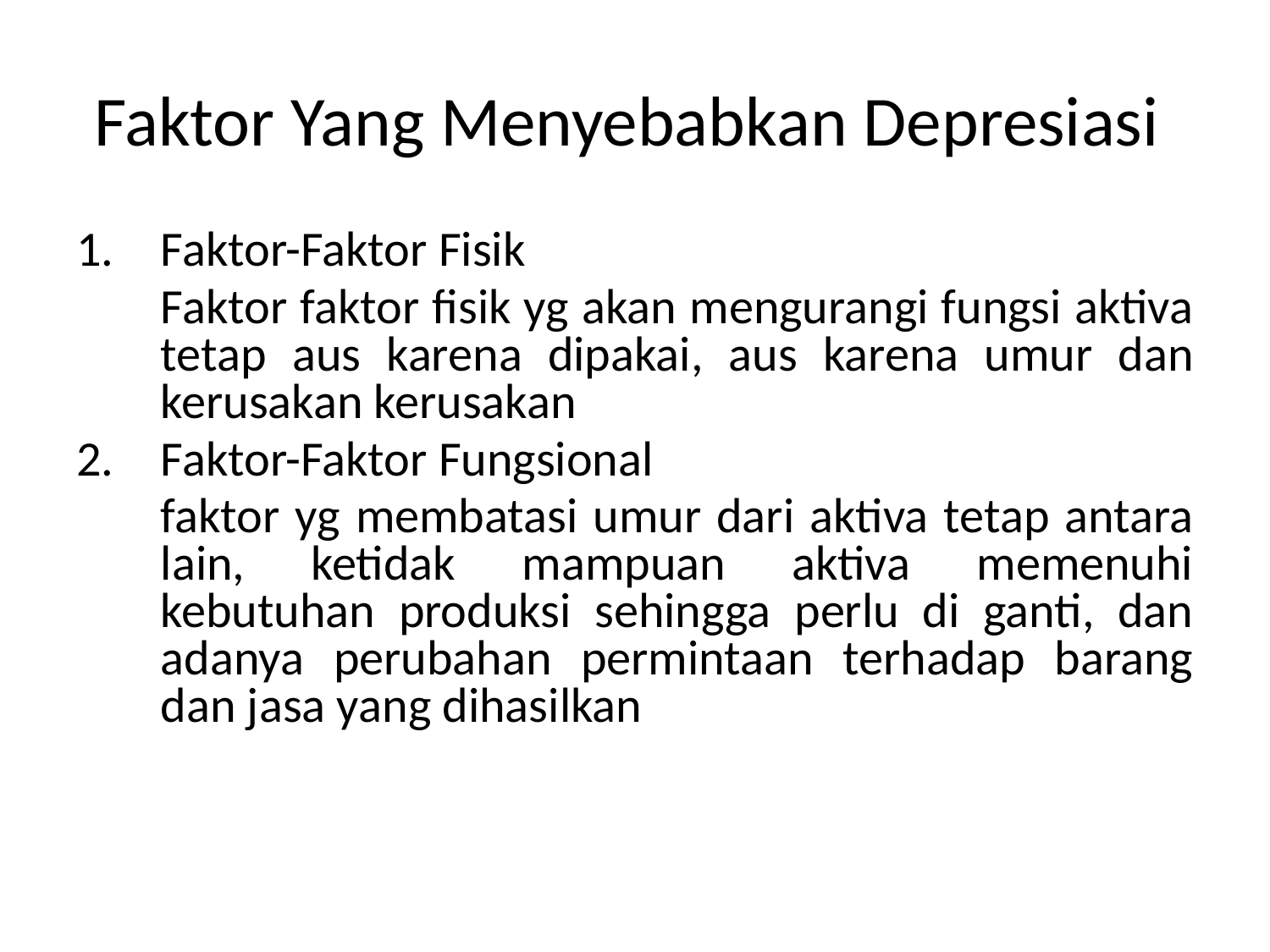

# Faktor Yang Menyebabkan Depresiasi
Faktor-Faktor Fisik
	Faktor faktor fisik yg akan mengurangi fungsi aktiva tetap aus karena dipakai, aus karena umur dan kerusakan kerusakan
Faktor-Faktor Fungsional
	faktor yg membatasi umur dari aktiva tetap antara lain, ketidak mampuan aktiva memenuhi kebutuhan produksi sehingga perlu di ganti, dan adanya perubahan permintaan terhadap barang dan jasa yang dihasilkan